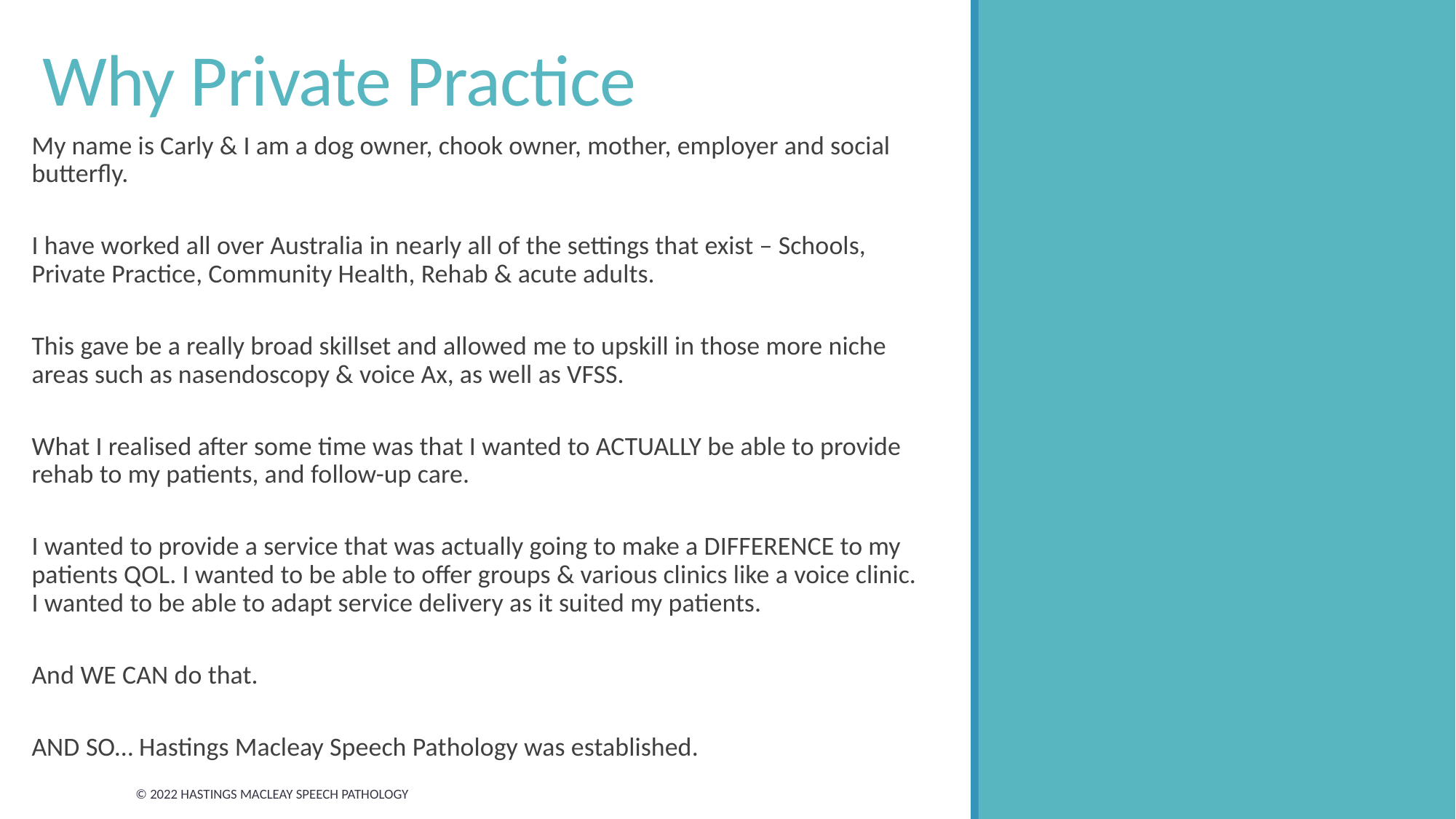

# Why Private Practice
My name is Carly & I am a dog owner, chook owner, mother, employer and social butterfly.

I have worked all over Australia in nearly all of the settings that exist – Schools, Private Practice, Community Health, Rehab & acute adults.

This gave be a really broad skillset and allowed me to upskill in those more niche areas such as nasendoscopy & voice Ax, as well as VFSS.

What I realised after some time was that I wanted to ACTUALLY be able to provide rehab to my patients, and follow-up care.

I wanted to provide a service that was actually going to make a DIFFERENCE to my patients QOL. I wanted to be able to offer groups & various clinics like a voice clinic. I wanted to be able to adapt service delivery as it suited my patients.

And WE CAN do that.

AND SO… Hastings Macleay Speech Pathology was established.

© 2022 Hastings Macleay Speech Pathology